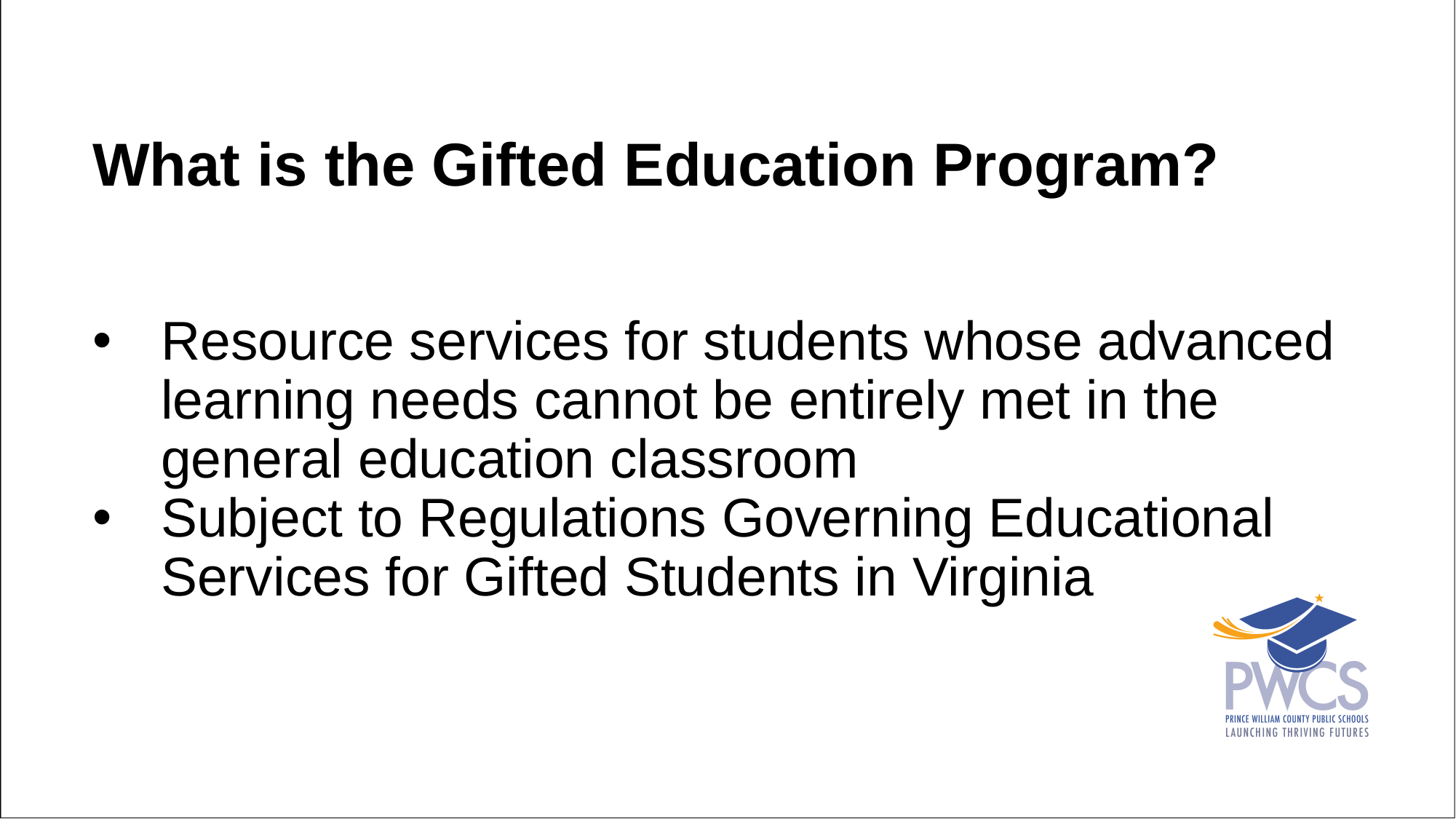

What is the Gifted Education Program?
Resource services for students whose advanced learning needs cannot be entirely met in the general education classroom
Subject to Regulations Governing Educational Services for Gifted Students in Virginia